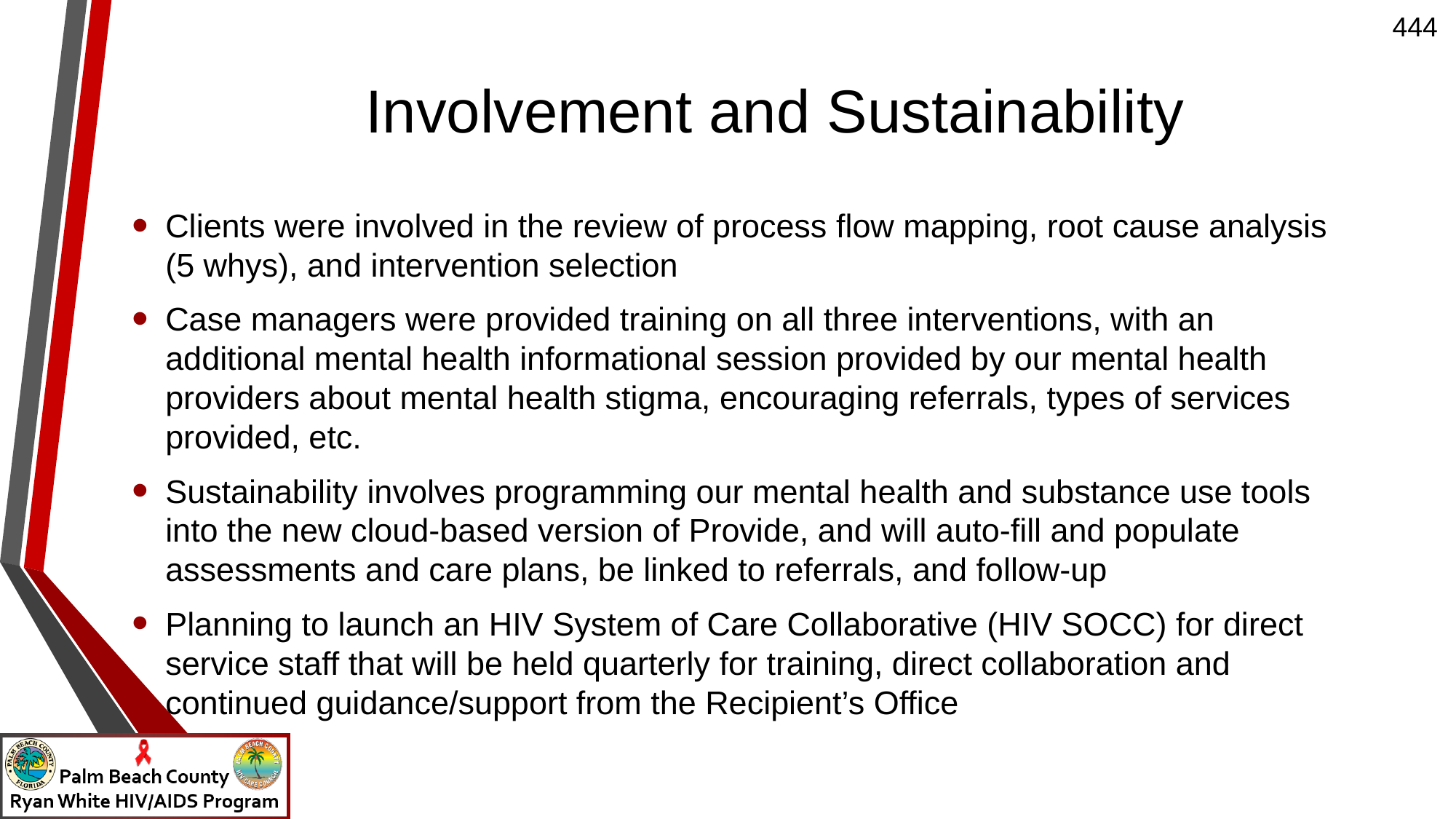

# Involvement and Sustainability

Clients were involved in the review of process flow mapping, root cause analysis (5 whys), and intervention selection
Case managers were provided training on all three interventions, with an additional mental health informational session provided by our mental health providers about mental health stigma, encouraging referrals, types of services provided, etc.
Sustainability involves programming our mental health and substance use tools into the new cloud-based version of Provide, and will auto-fill and populate assessments and care plans, be linked to referrals, and follow-up
Planning to launch an HIV System of Care Collaborative (HIV SOCC) for direct service staff that will be held quarterly for training, direct collaboration and continued guidance/support from the Recipient’s Office